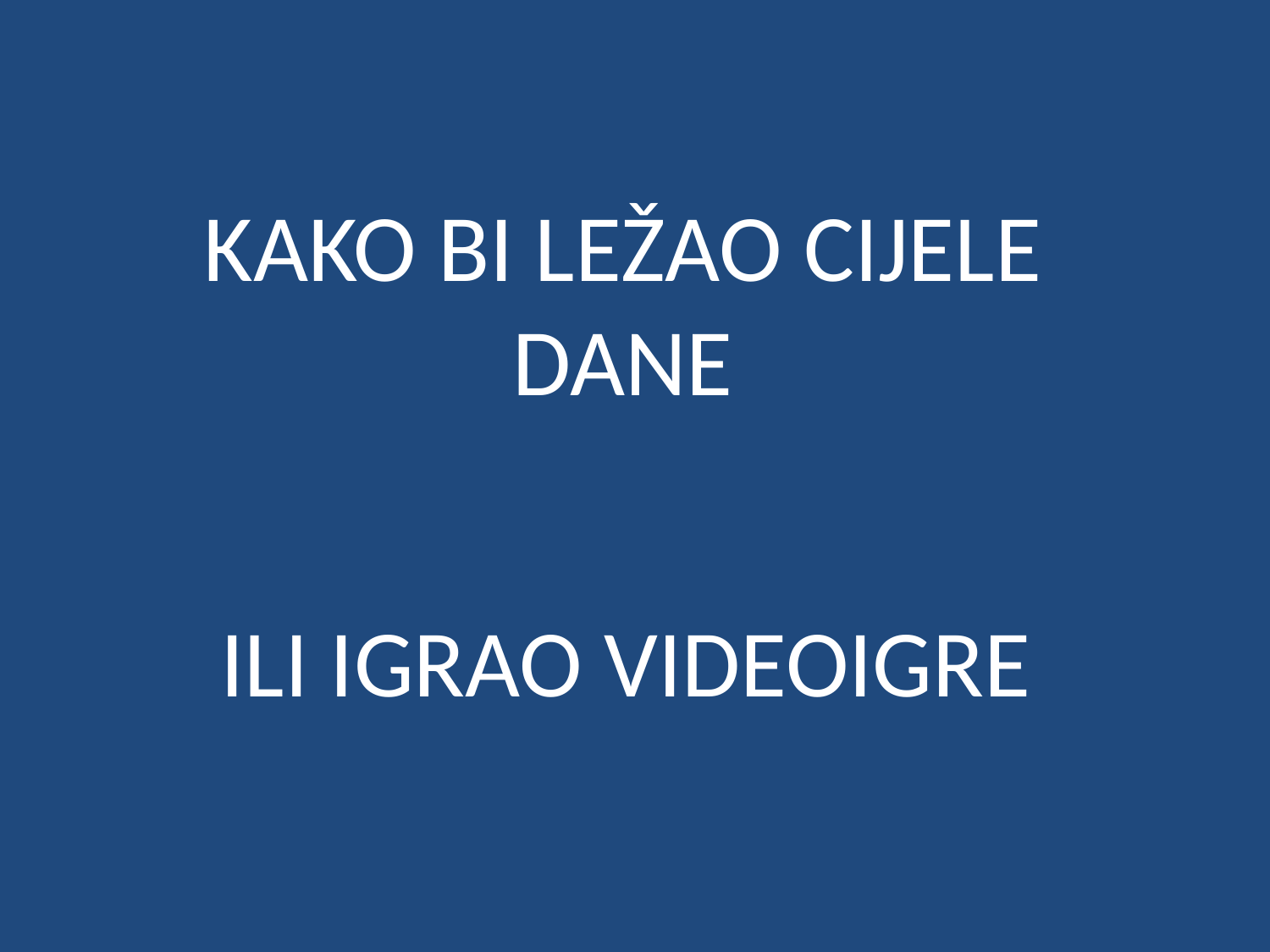

# KAKO BI LEŽAO CIJELE DANE
ILI IGRAO VIDEOIGRE